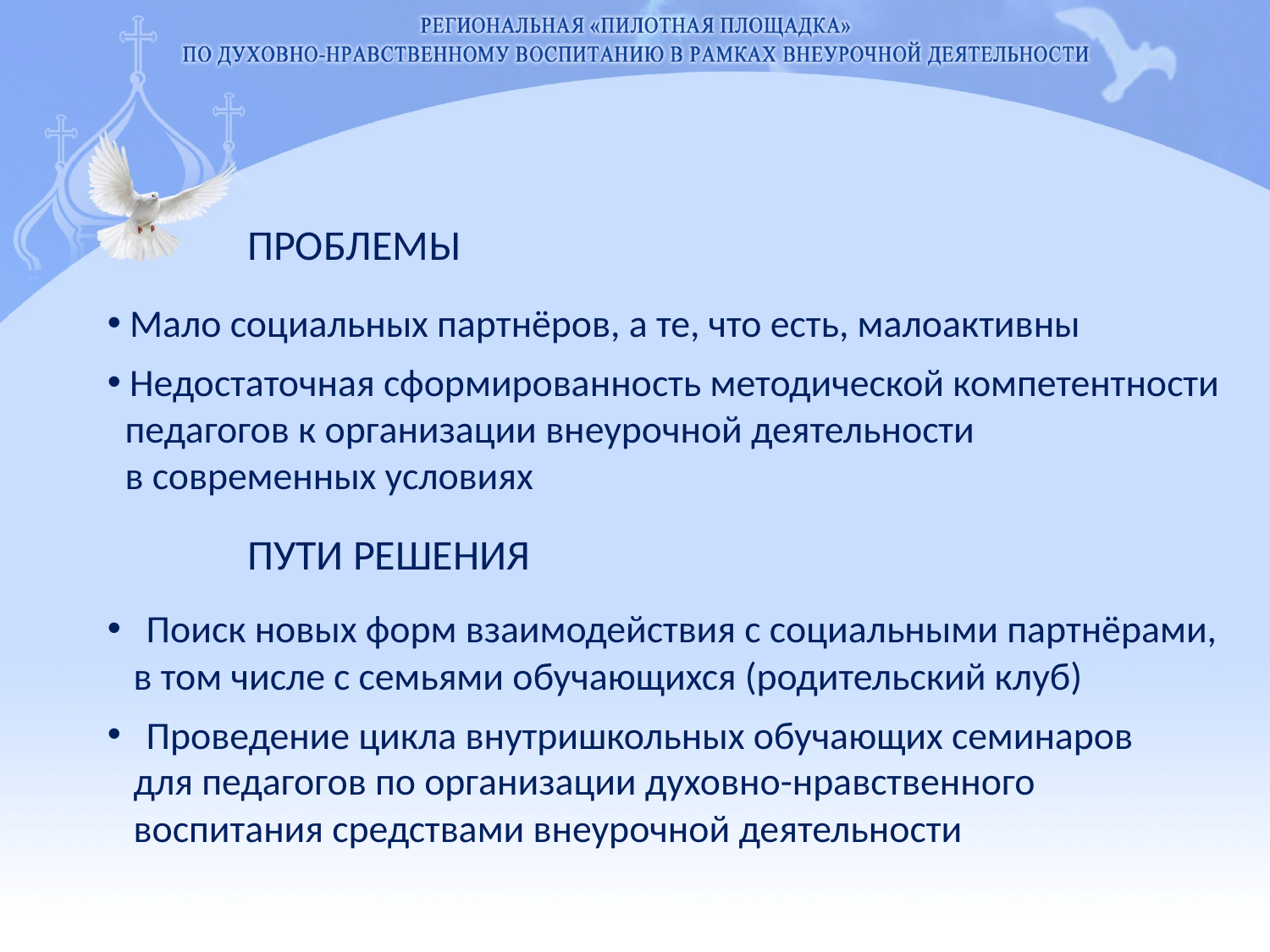

ПРОБЛЕМЫ
 Мало социальных партнёров, а те, что есть, малоактивны

 Недостаточная сформированность методической компетентности
  педагогов к организации внеурочной деятельности
  в современных условиях
ПУТИ РЕШЕНИЯ
 Поиск новых форм взаимодействия с социальными партнёрами,
   в том числе с семьями обучающихся (родительский клуб)

 Проведение цикла внутришкольных обучающих семинаров
   для педагогов по организации духовно-нравственного
   воспитания средствами внеурочной деятельности